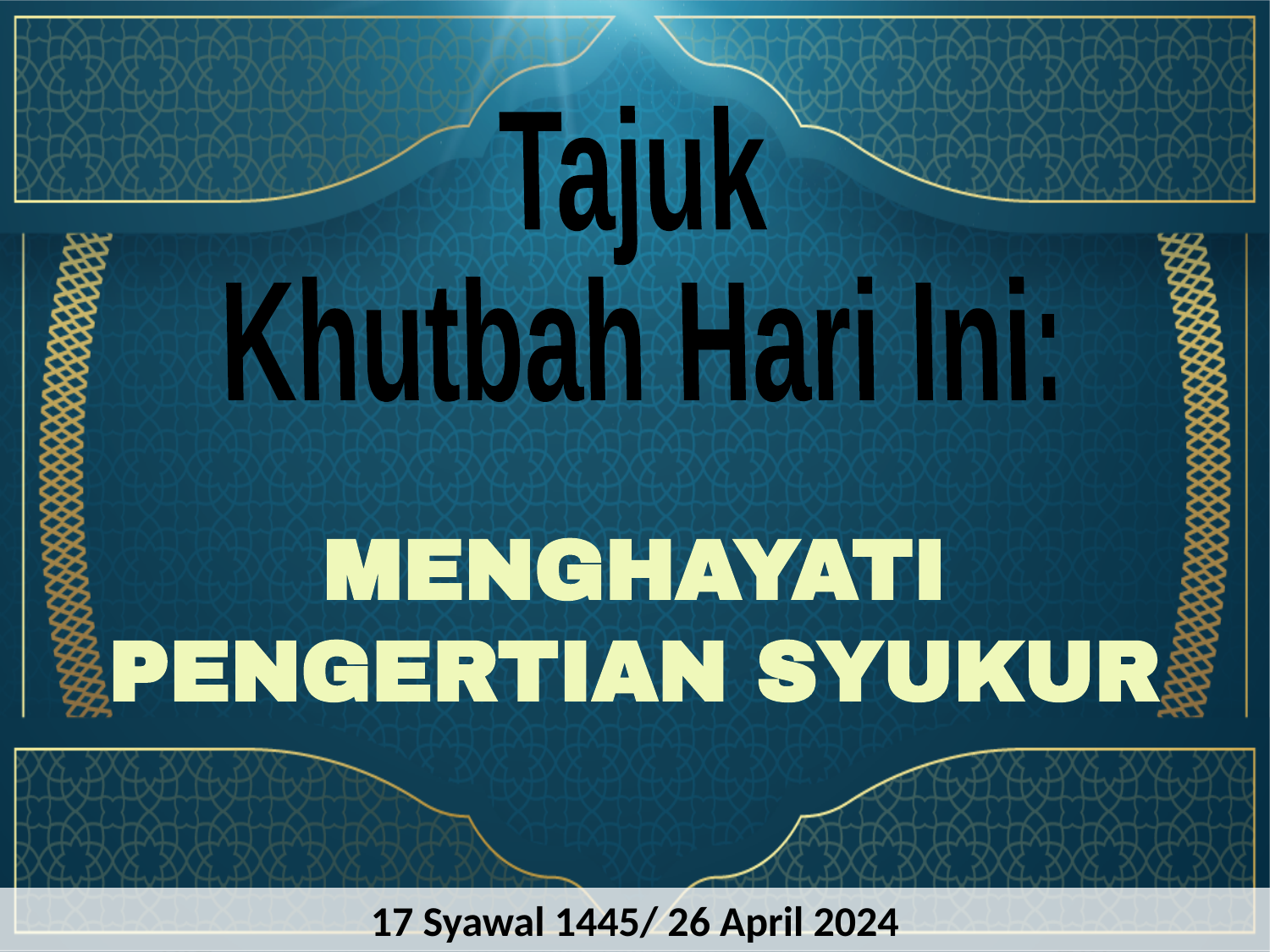

Tajuk
Khutbah Hari Ini:
MENGHAYATI PENGERTIAN SYUKUR
17 Syawal 1445/ 26 April 2024